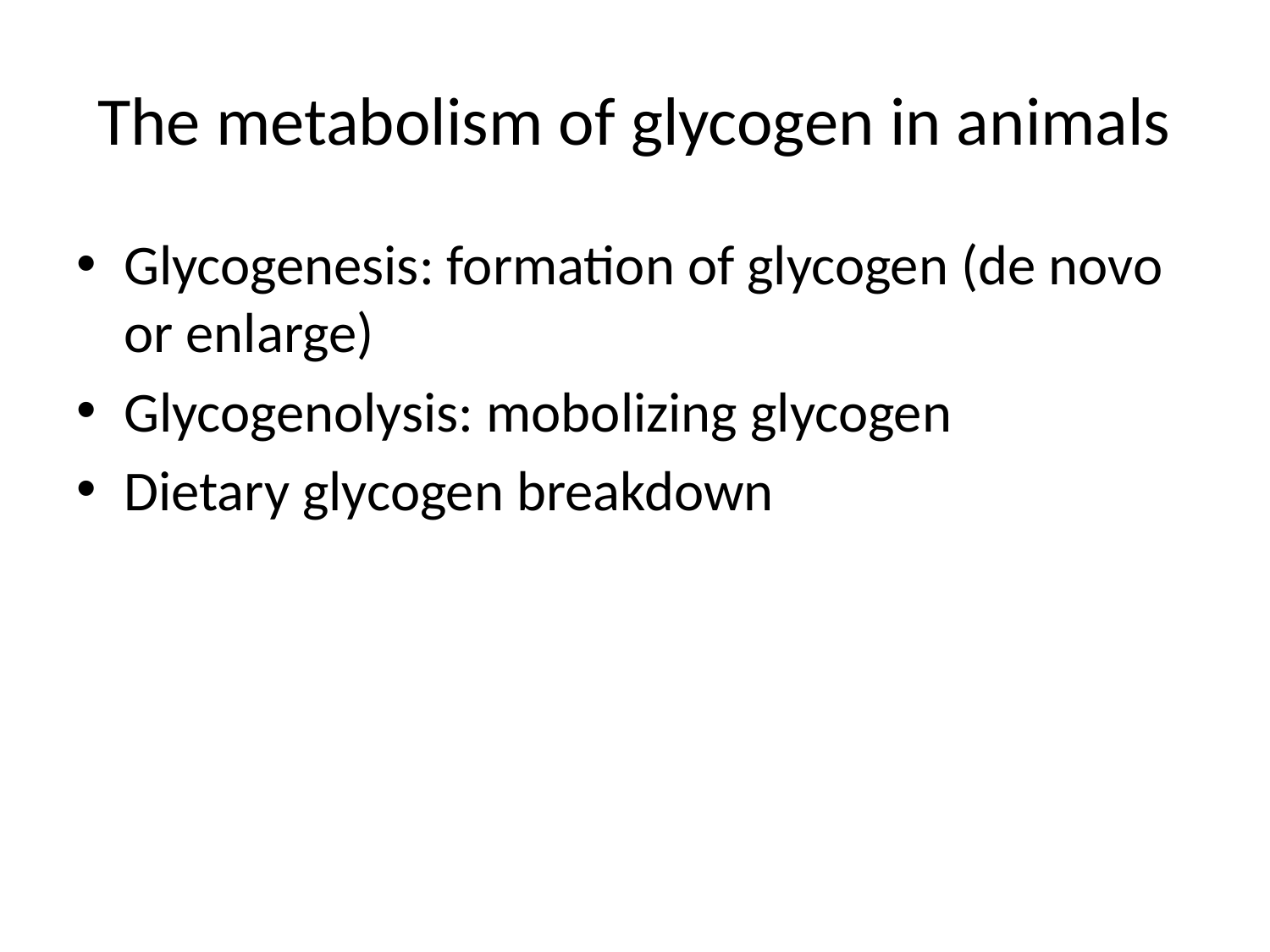

# The metabolism of glycogen in animals
Glycogenesis: formation of glycogen (de novo or enlarge)
Glycogenolysis: mobolizing glycogen
Dietary glycogen breakdown